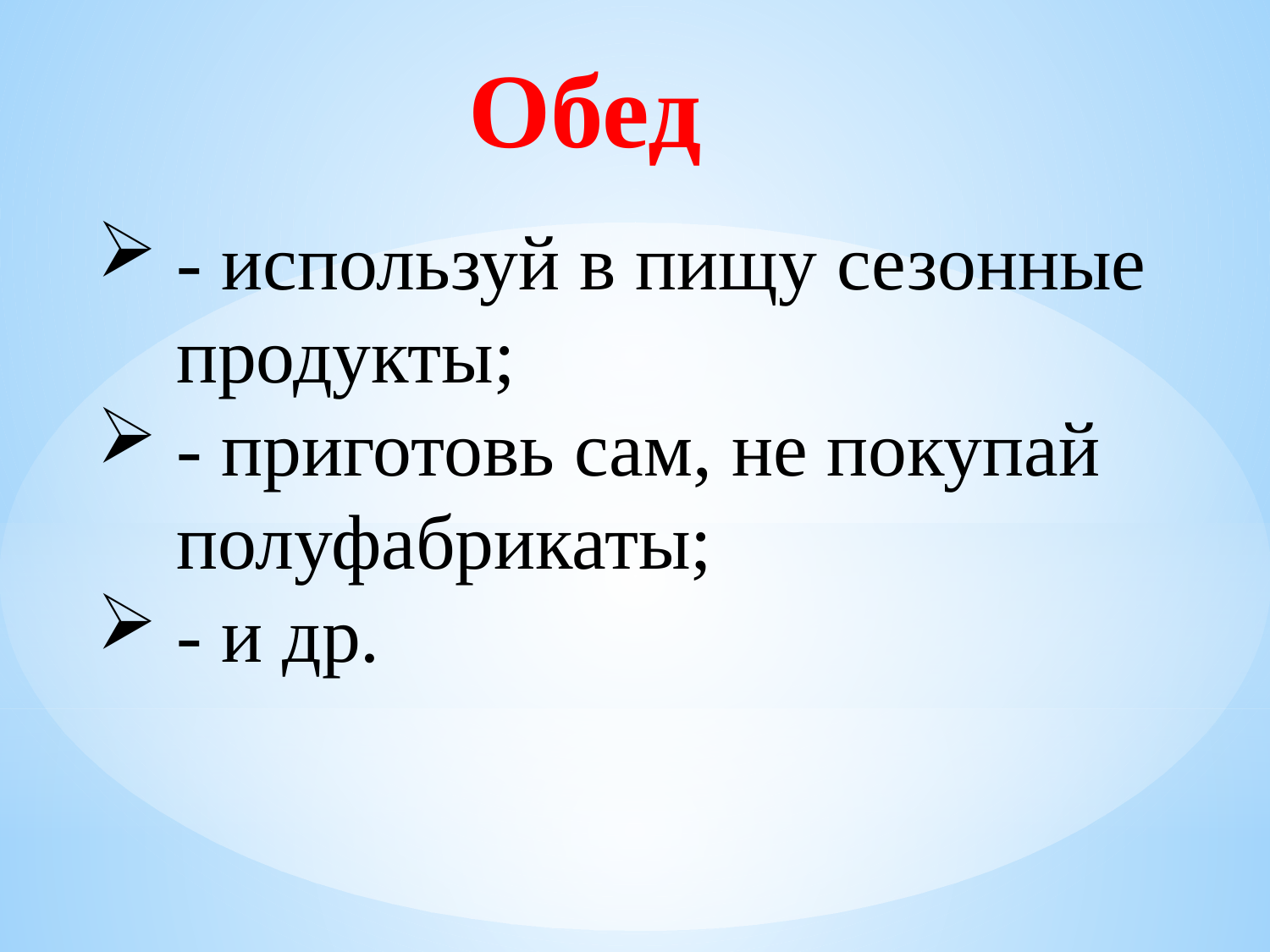

Обед
- используй в пищу сезонные продукты;
- приготовь сам, не покупай полуфабрикаты;
- и др.